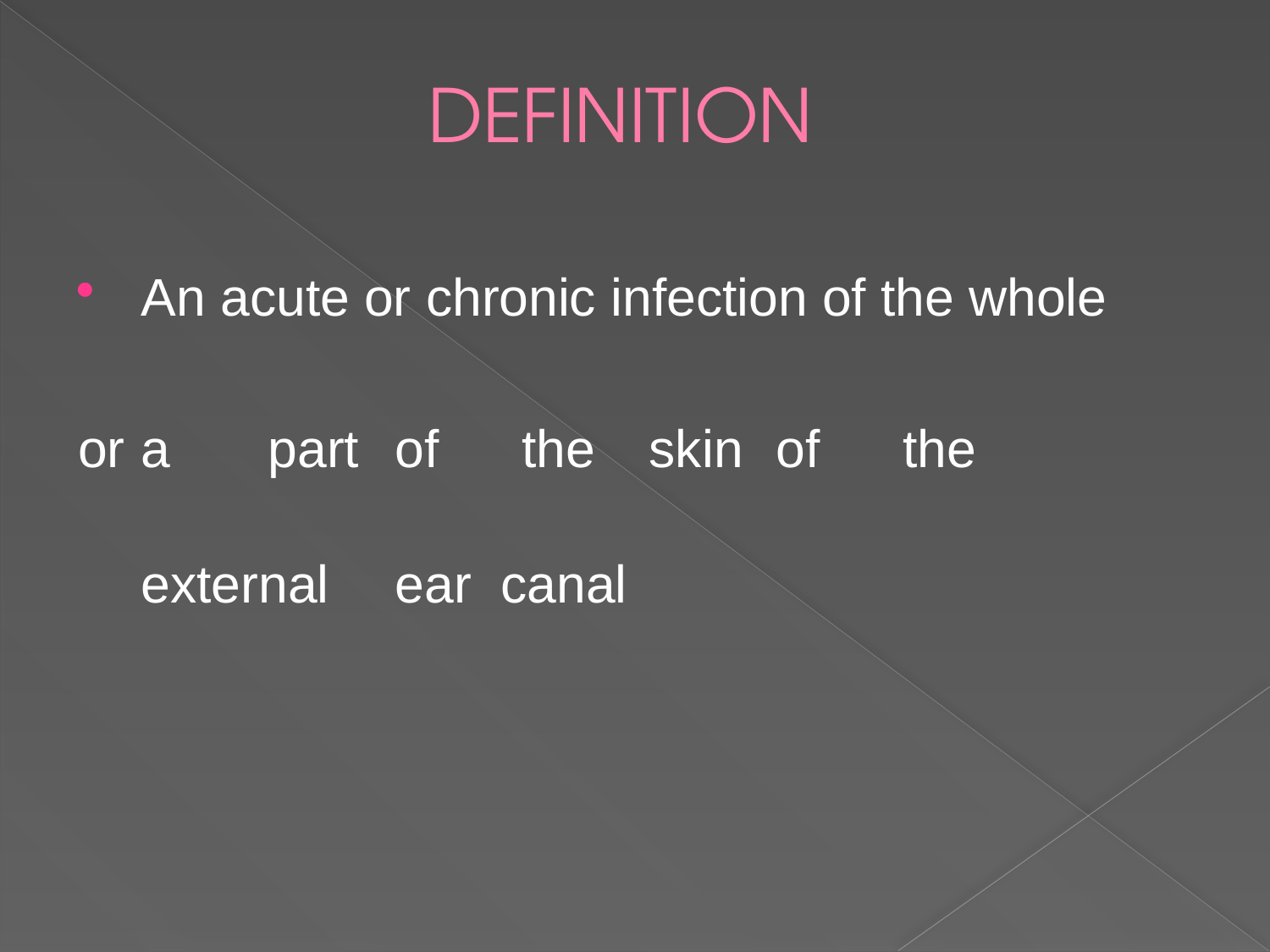

# DEFINITION
An acute or chronic infection of the whole
or	a	part	of	the	skin	of	the	external	ear  canal